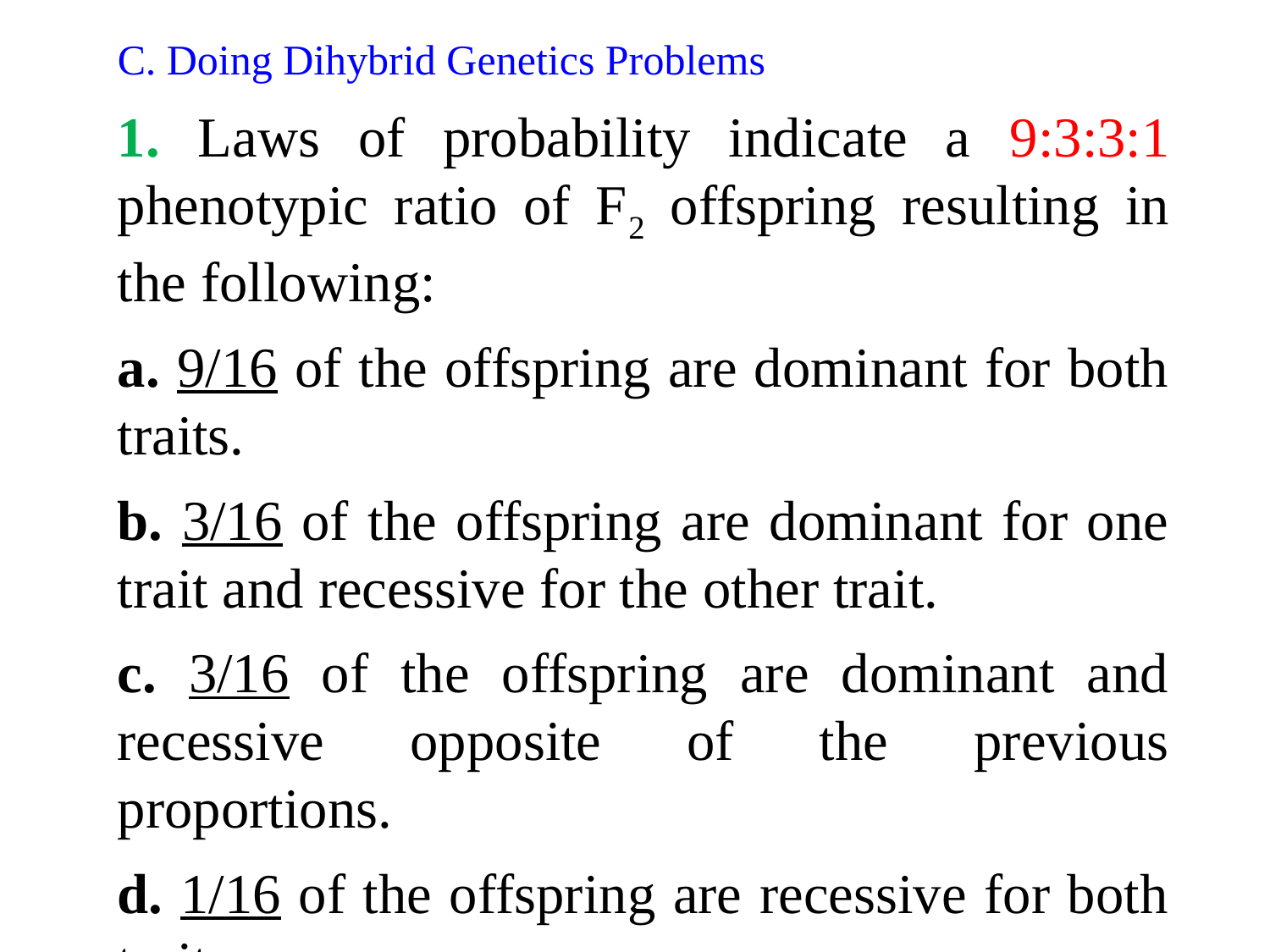

C. Doing Dihybrid Genetics Problems
1. Laws of probability indicate a 9:3:3:1 phenotypic ratio of F2 offspring resulting in the following:
a. 9/16 of the offspring are dominant for both traits.
b. 3/16 of the offspring are dominant for one trait and recessive for the other trait.
c. 3/16 of the offspring are dominant and recessive opposite of the previous proportions.
d. 1/16 of the offspring are recessive for both traits.